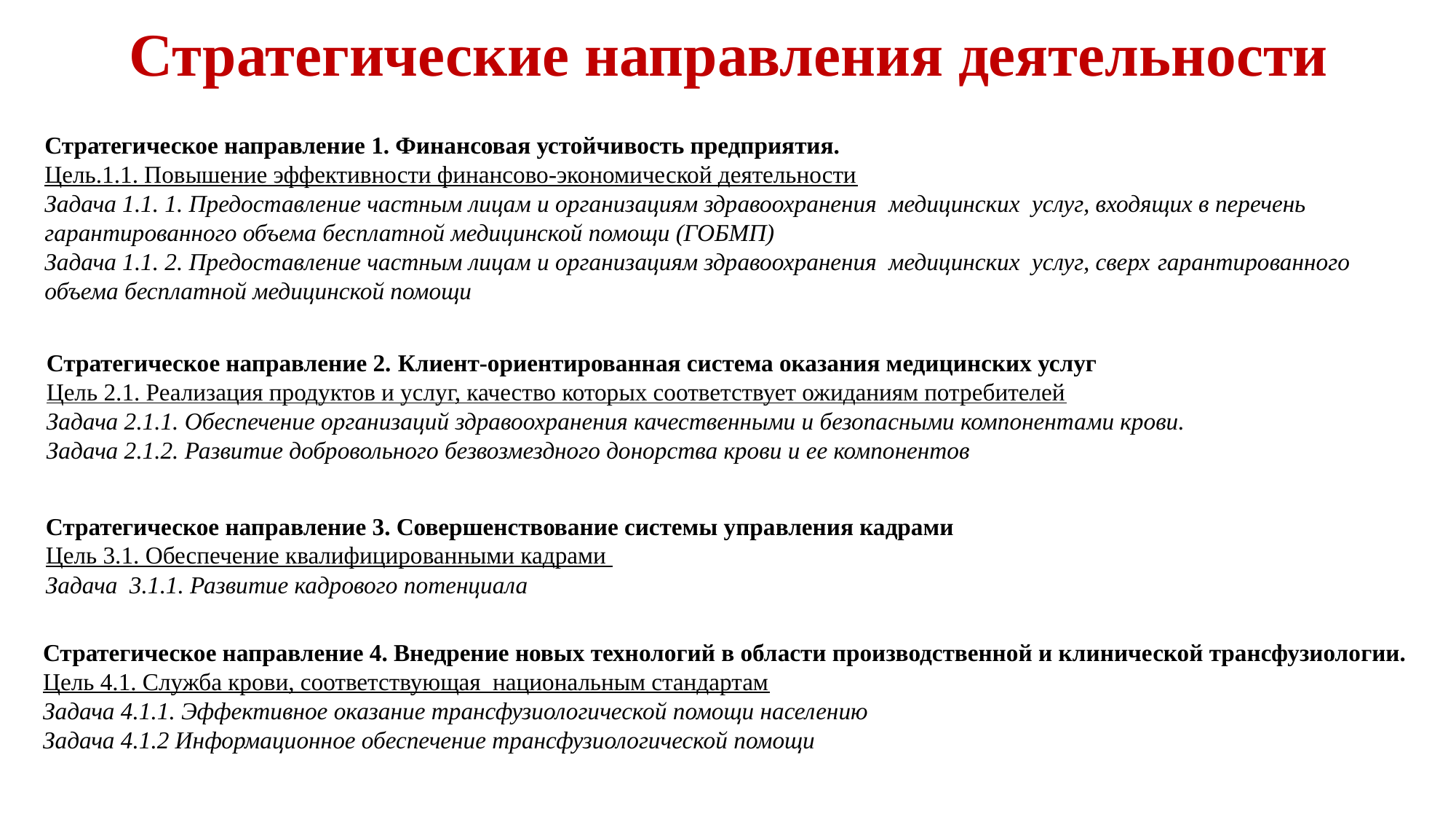

# Стратегические направления деятельности
Стратегическое направление 1. Финансовая устойчивость предприятия.
Цель.1.1. Повышение эффективности финансово-экономической деятельности
Задача 1.1. 1. Предоставление частным лицам и организациям здравоохранения  медицинских  услуг, входящих в перечень гарантированного объема бесплатной медицинской помощи (ГОБМП)
Задача 1.1. 2. Предоставление частным лицам и организациям здравоохранения  медицинских  услуг, сверх гарантированного объема бесплатной медицинской помощи
Стратегическое направление 2. Клиент-ориентированная система оказания медицинских услуг
Цель 2.1. Реализация продуктов и услуг, качество которых соответствует ожиданиям потребителей
Задача 2.1.1. Обеспечение организаций здравоохранения качественными и безопасными компонентами крови.
Задача 2.1.2. Развитие добровольного безвозмездного донорства крови и ее компонентов
Стратегическое направление 3. Совершенствование системы управления кадрами
Цель 3.1. Обеспечение квалифицированными кадрами
Задача  3.1.1. Развитие кадрового потенциала
Стратегическое направление 4. Внедрение новых технологий в области производственной и клинической трансфузиологии.
Цель 4.1. Служба крови, соответствующая  национальным стандартам
Задача 4.1.1. Эффективное оказание трансфузиологической помощи населению
Задача 4.1.2 Информационное обеспечение трансфузиологической помощи